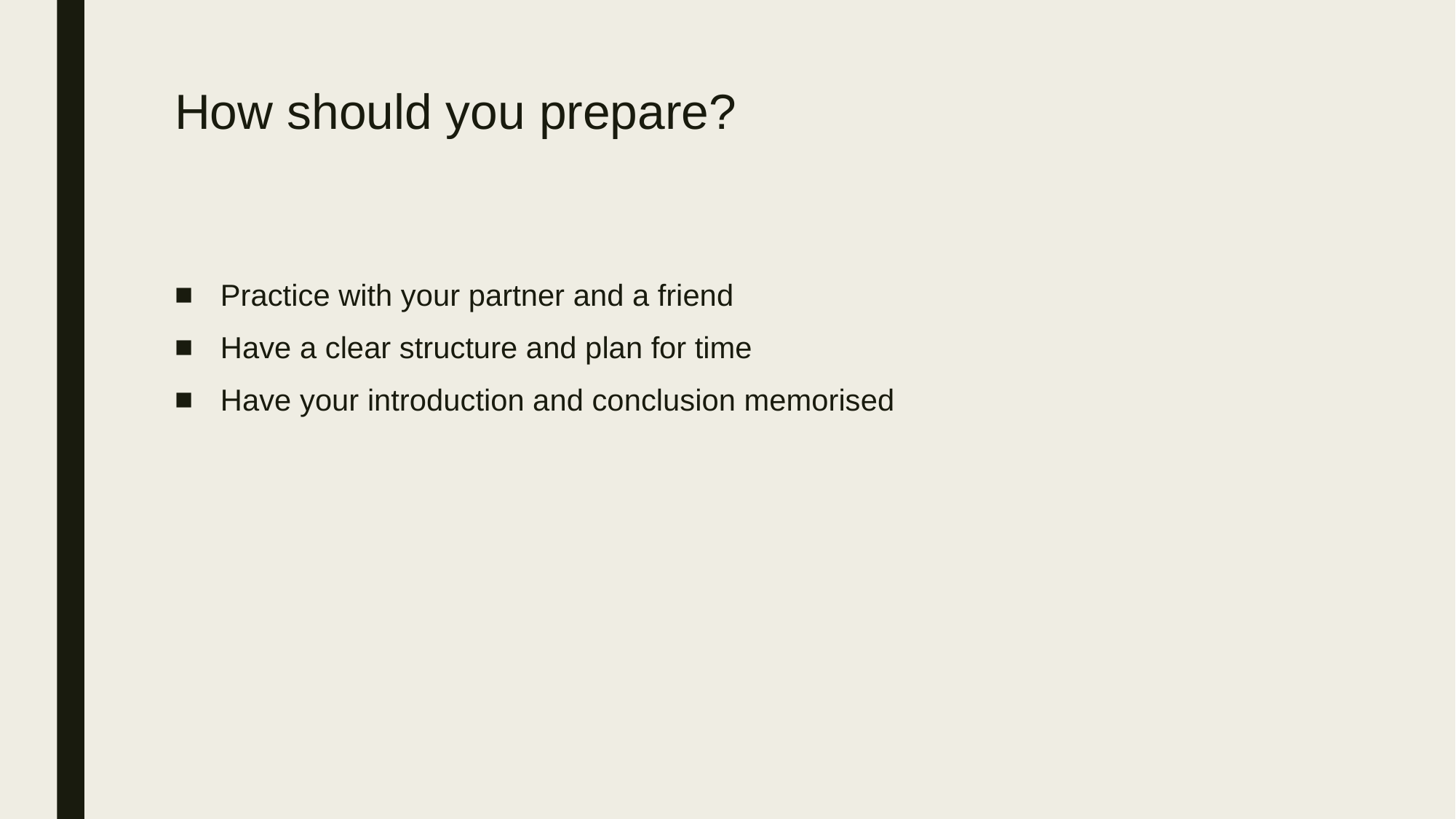

# How should you prepare?
Practice with your partner and a friend
Have a clear structure and plan for time
Have your introduction and conclusion memorised